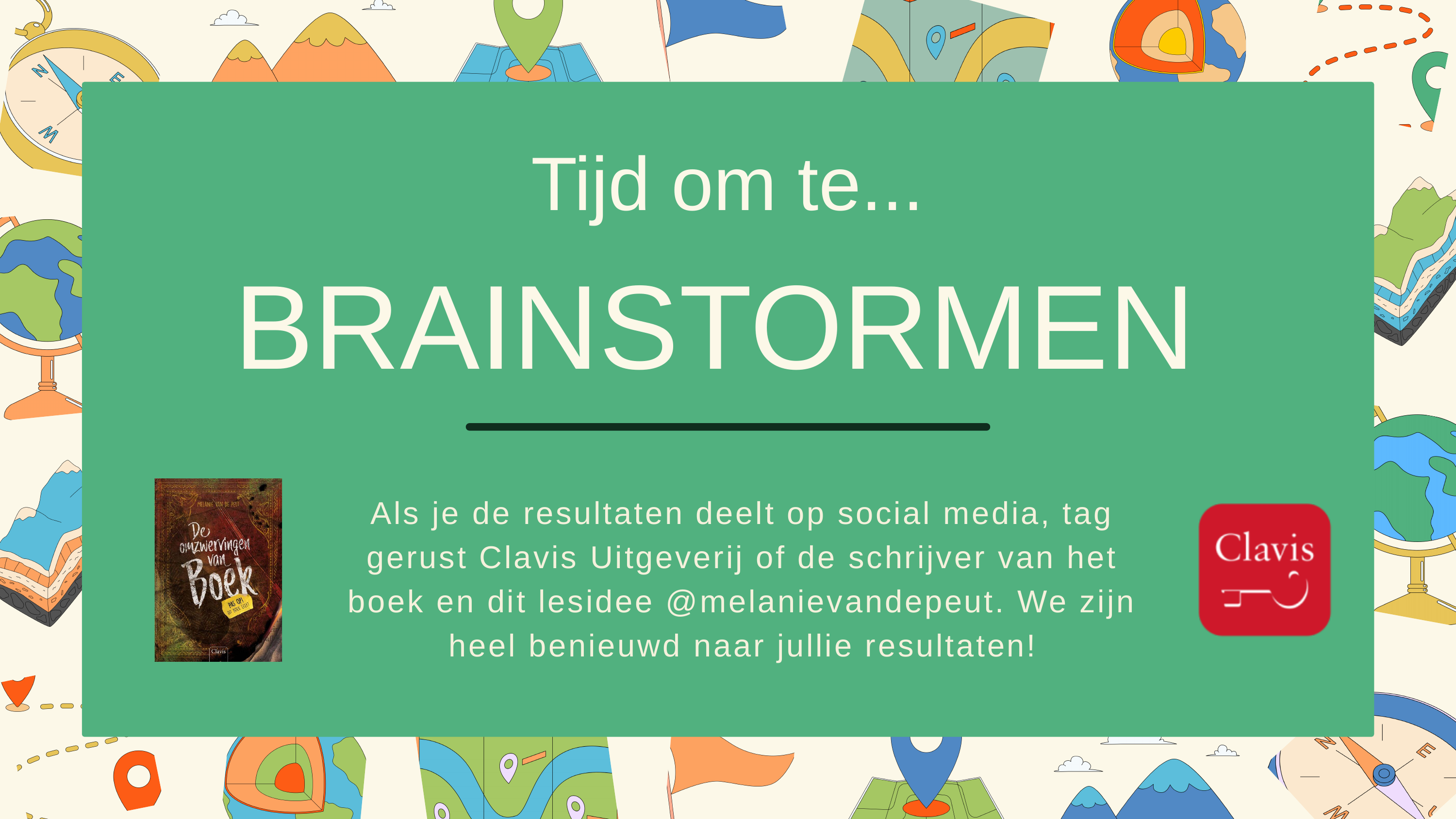

Tijd om te...

BRAINSTORMEN

Als je de resultaten deelt op social media, tag gerust Clavis Uitgeverij of de schrijver van het boek en dit lesidee @melanievandepeut. We zijn heel benieuwd naar jullie resultaten!